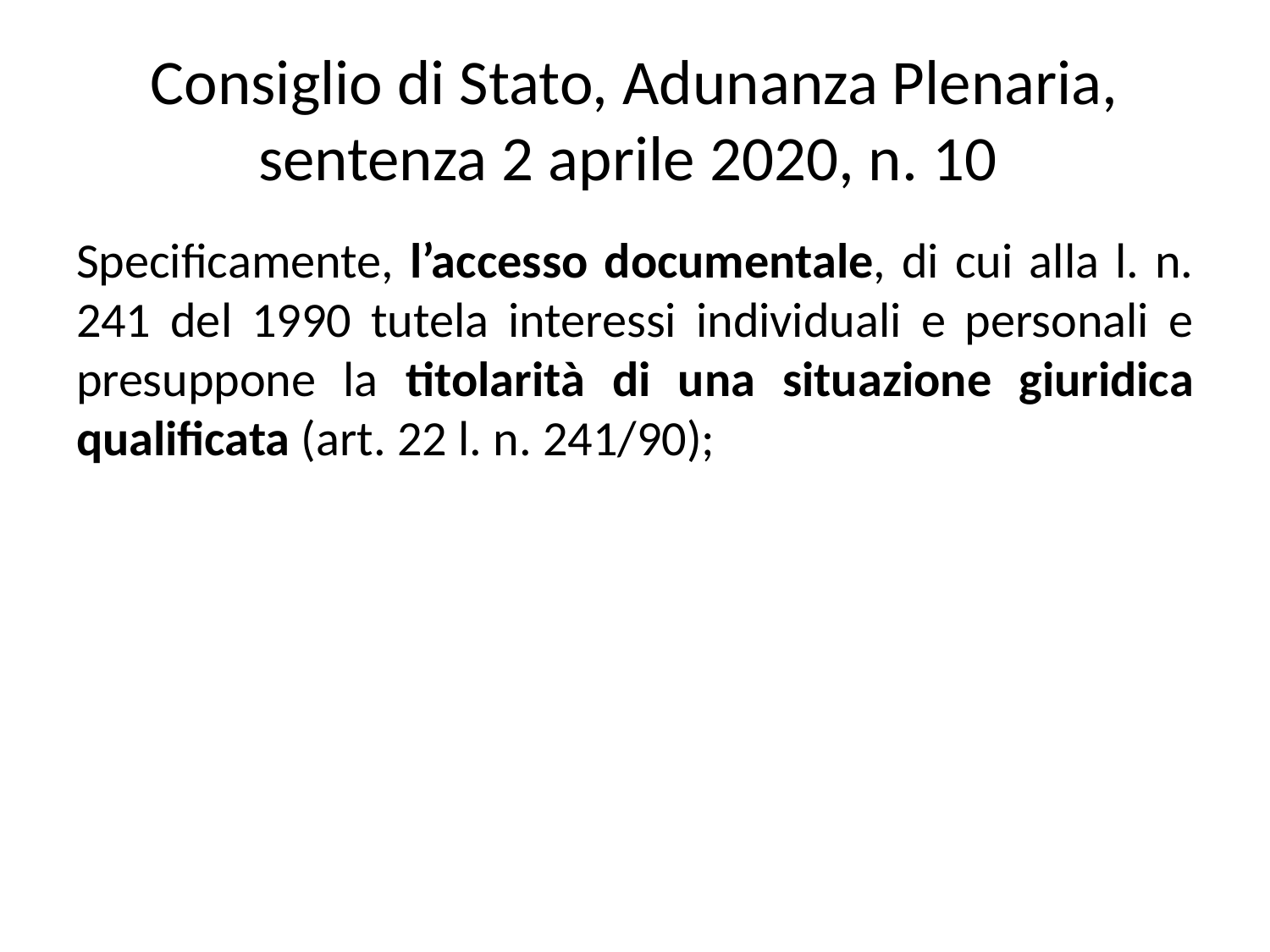

# Consiglio di Stato, Adunanza Plenaria, sentenza 2 aprile 2020, n. 10
Specificamente, l’accesso documentale, di cui alla l. n. 241 del 1990 tutela interessi individuali e personali e presuppone la titolarità di una situazione giuridica qualificata (art. 22 l. n. 241/90);